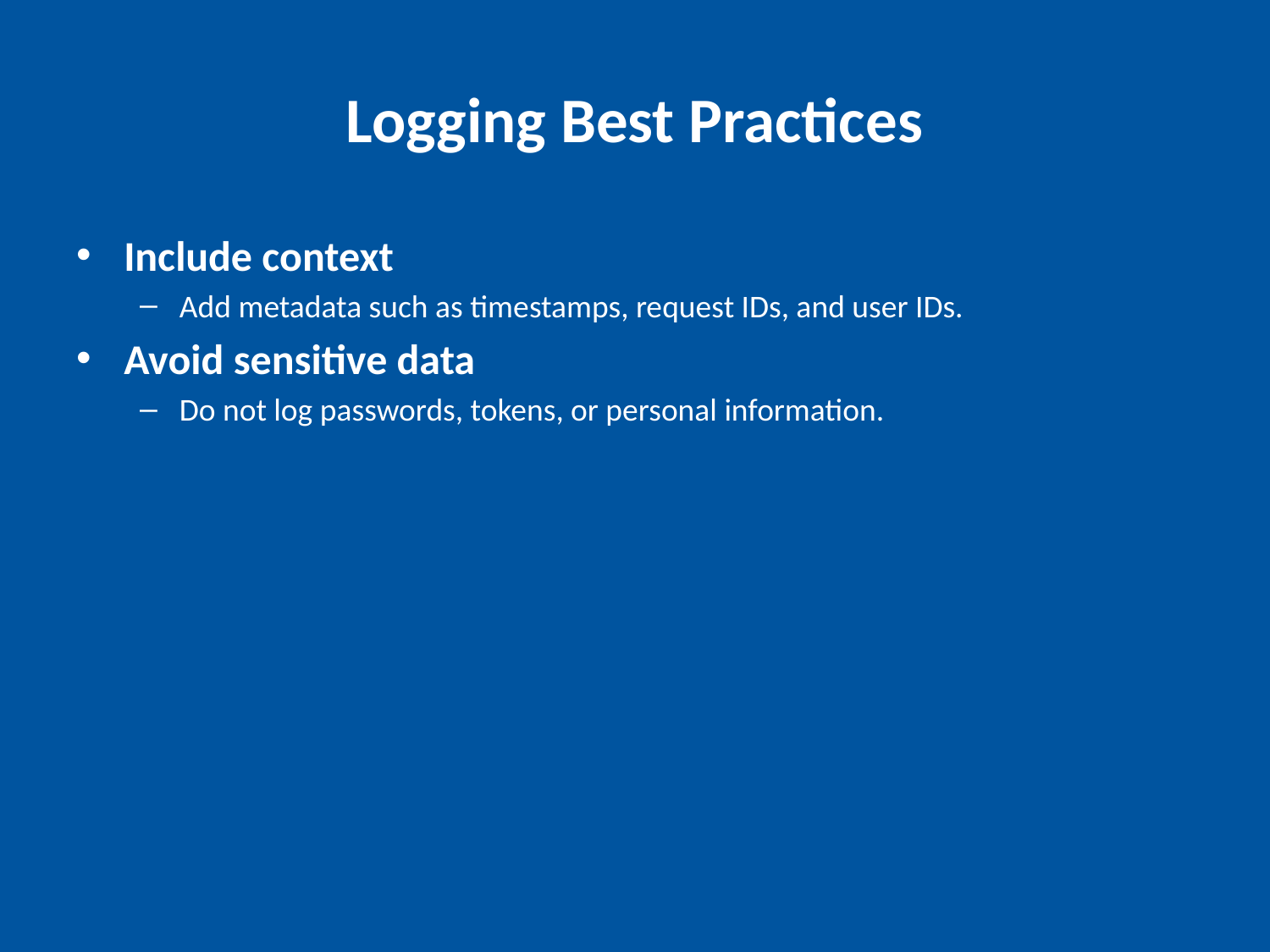

# Logging Best Practices
Include context
Add metadata such as timestamps, request IDs, and user IDs.
Avoid sensitive data
Do not log passwords, tokens, or personal information.